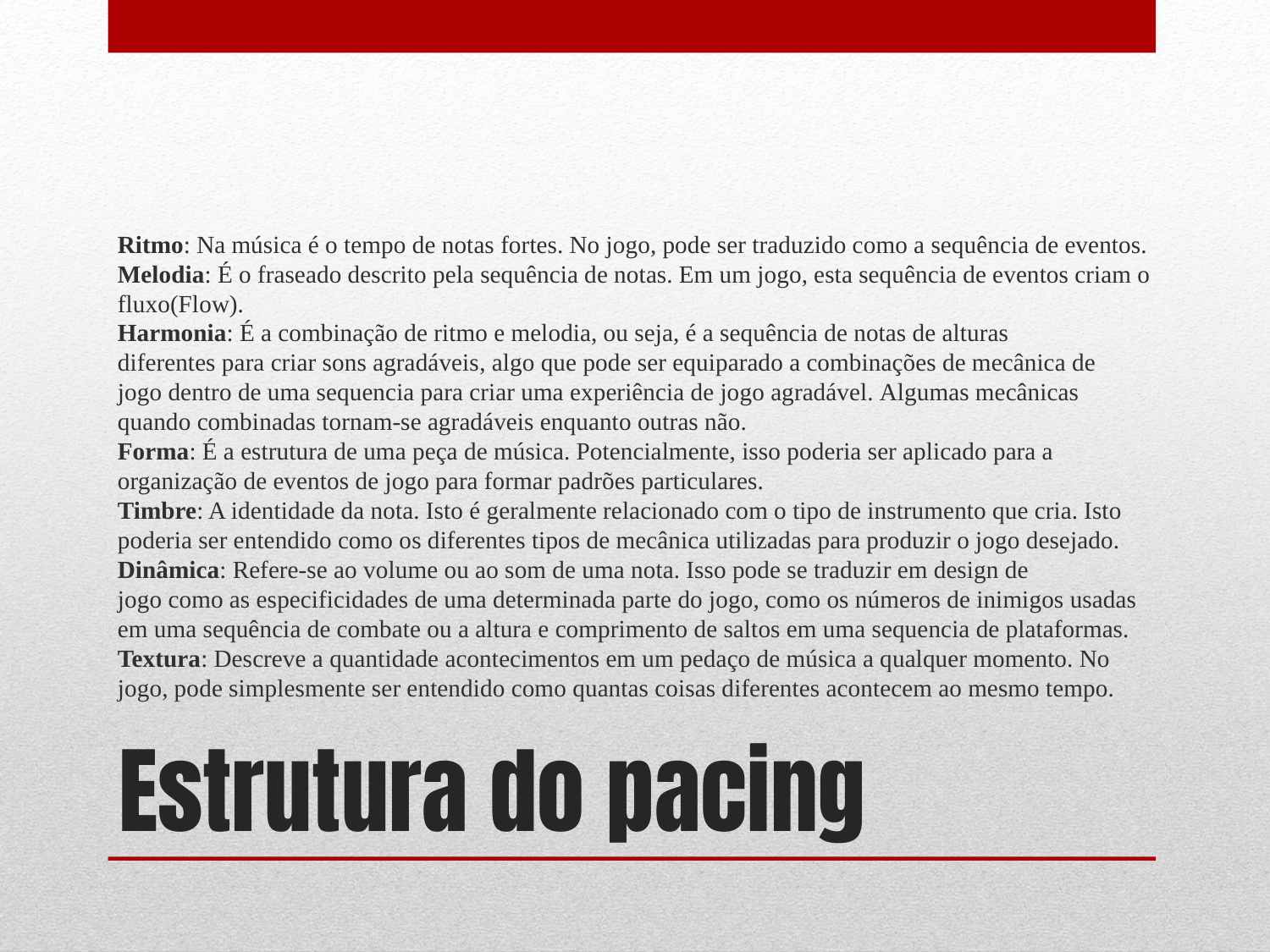

Ritmo: Na música é o tempo de notas fortes. No jogo, pode ser traduzido como a sequência de eventos.
Melodia: É o fraseado descrito pela sequência de notas. Em um jogo, esta sequência de eventos criam o fluxo(Flow).
Harmonia: É a combinação de ritmo e melodia, ou seja, é a sequência de notas de alturas diferentes para criar sons agradáveis​​, algo que pode ser equiparado a combinações de mecânica de jogo dentro de uma sequencia para criar uma experiência de jogo agradável. Algumas mecânicas quando combinadas tornam-se agradáveis enquanto outras não.
Forma: É a estrutura de uma peça de música. Potencialmente, isso poderia ser aplicado para a organização de eventos de jogo para formar padrões particulares.
Timbre: A identidade da nota. Isto é geralmente relacionado com o tipo de instrumento que cria. Isto poderia ser entendido como os diferentes tipos de mecânica utilizadas para produzir o jogo desejado.
Dinâmica: Refere-se ao volume ou ao som de uma nota. Isso pode se traduzir em design de jogo como as especificidades de uma determinada parte do jogo, como os números de inimigos usadas em uma sequência de combate ou a altura e comprimento de saltos em uma sequencia de plataformas.
Textura: Descreve a quantidade acontecimentos em um pedaço de música a qualquer momento. No jogo, pode simplesmente ser entendido como quantas coisas diferentes acontecem ao mesmo tempo.
# Estrutura do pacing